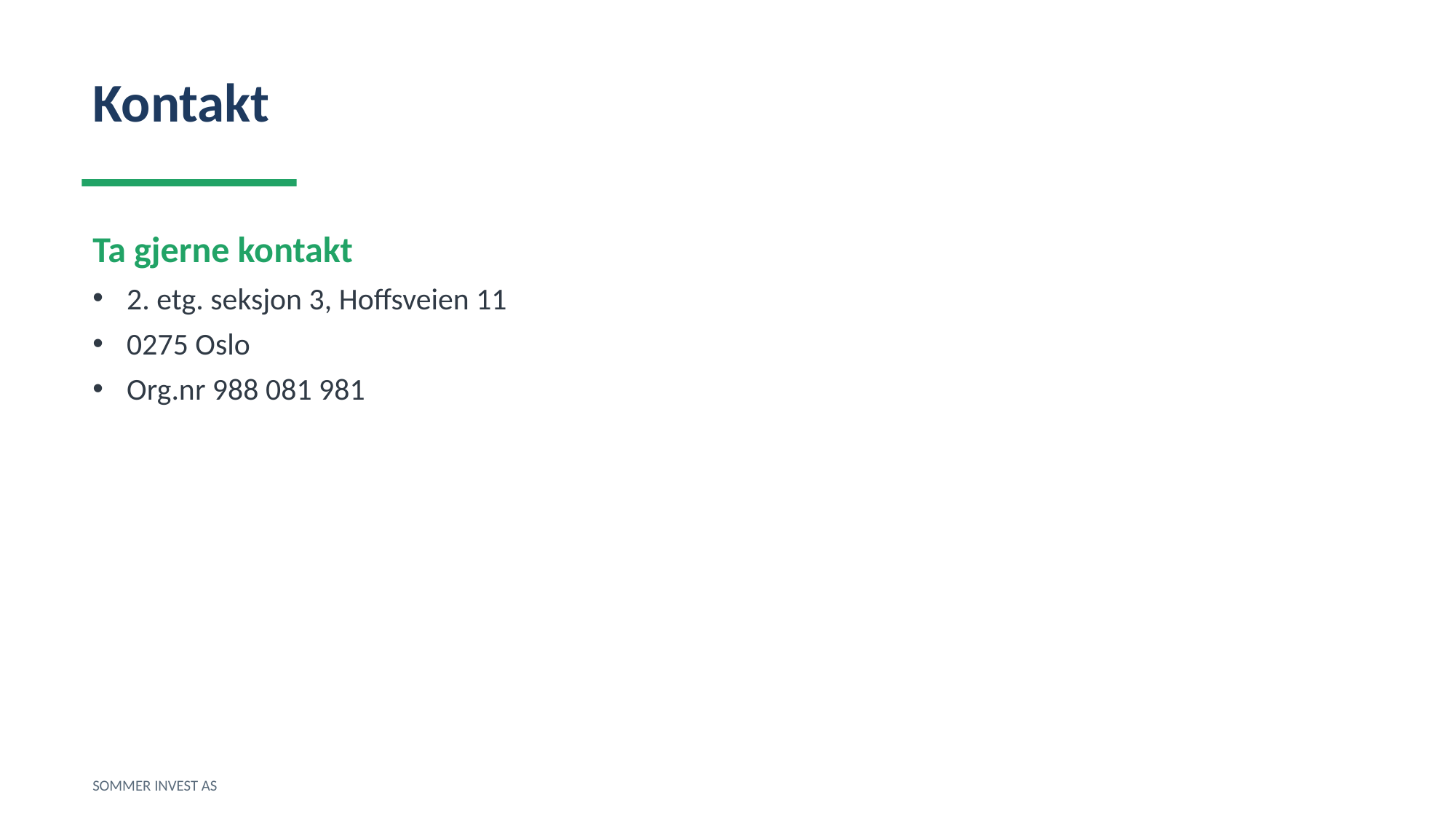

Kontakt

Ta gjerne kontakt
2. etg. seksjon 3, Hoffsveien 11
0275 Oslo
Org.nr 988 081 981
SOMMER INVEST AS